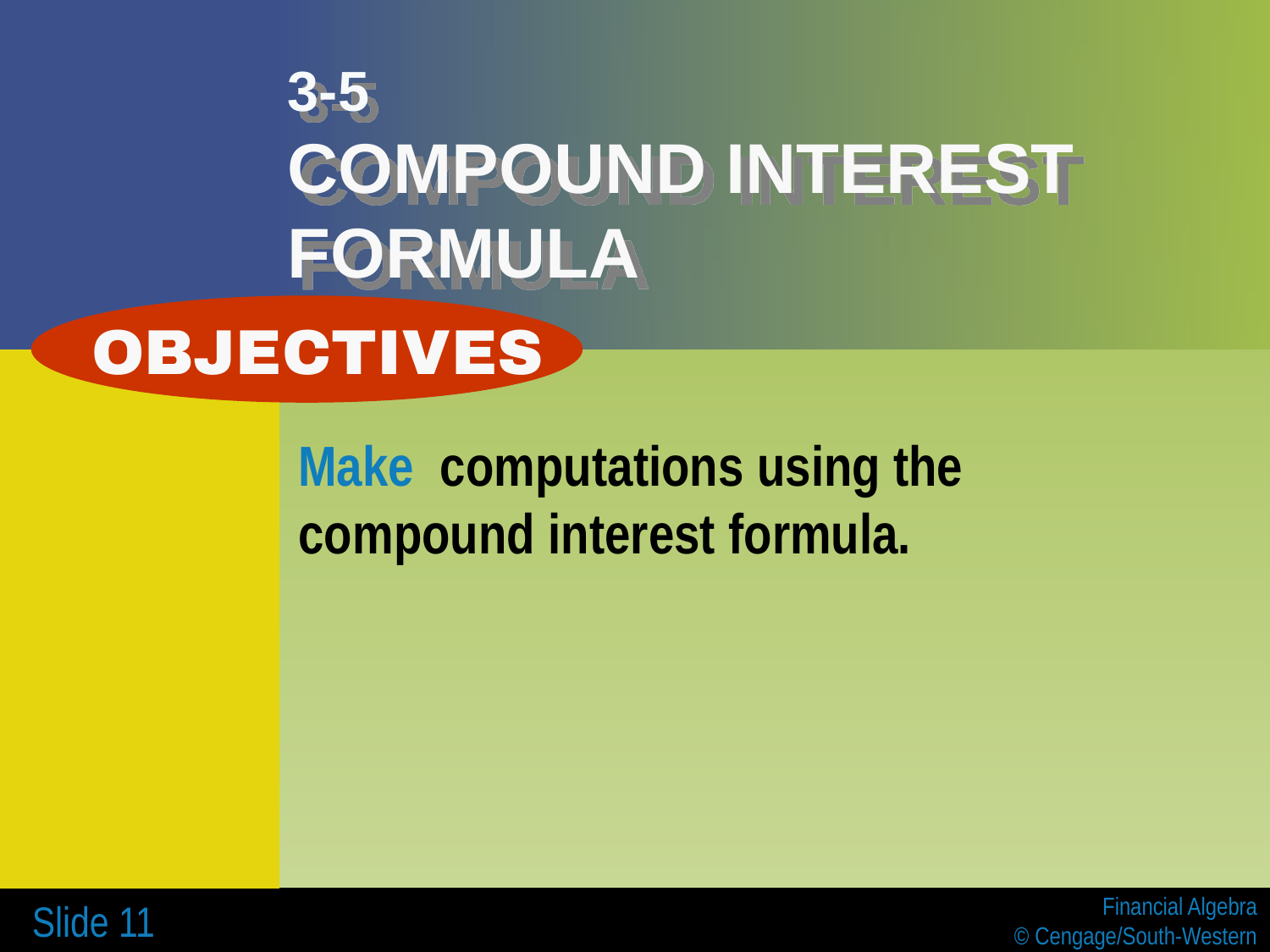

# 3-5 COMPOUND INTEREST FORMULA
 OBJECTIVES
	Make  computations using the compound interest formula.

  Slide 11